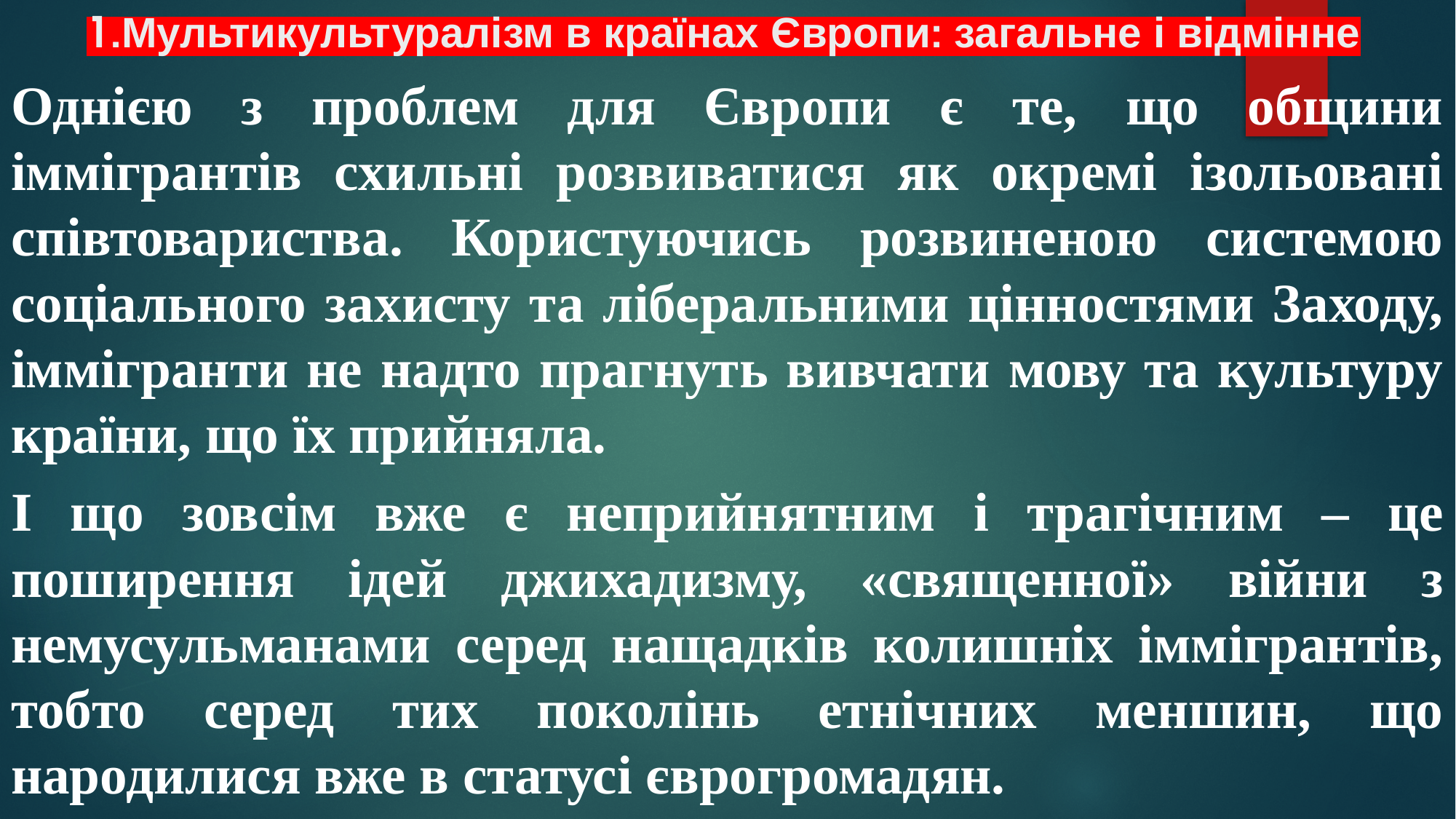

# 1.Мультикультуралізм в країнах Європи: загальне і відмінне
Однією з проблем для Європи є те, що общини іммігрантів схильні розвиватися як окремі ізольовані співтовариства. Користуючись розвиненою системою соціального захисту та ліберальними цінностями Заходу, іммігранти не надто прагнуть вивчати мову та культуру країни, що їх прийняла.
І що зовсім вже є неприйнятним і трагічним – це поширення ідей джихадизму, «священної» війни з немусульманами серед нащадків колишніх іммігрантів, тобто серед тих поколінь етнічних меншин, що народилися вже в статусі єврогромадян.